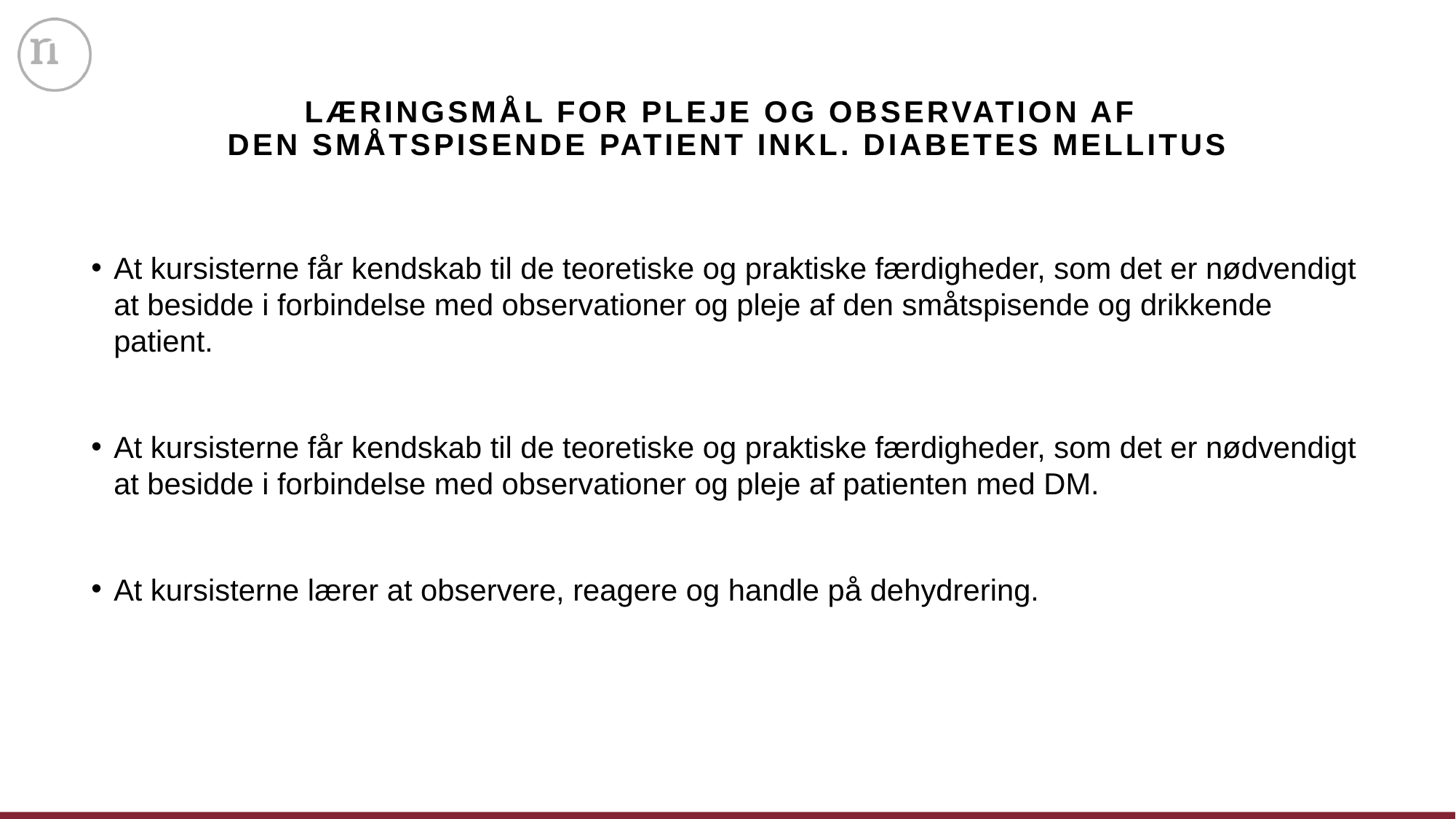

# Læringsmål for pleje og observation af den småtspisende patient inkl. diabetes mellitus

At kursisterne får kendskab til de teoretiske og praktiske færdigheder, som det er nødvendigt at besidde i forbindelse med observationer og pleje af den småtspisende og drikkende patient.

At kursisterne får kendskab til de teoretiske og praktiske færdigheder, som det er nødvendigt at besidde i forbindelse med observationer og pleje af patienten med DM.

At kursisterne lærer at observere, reagere og handle på dehydrering.